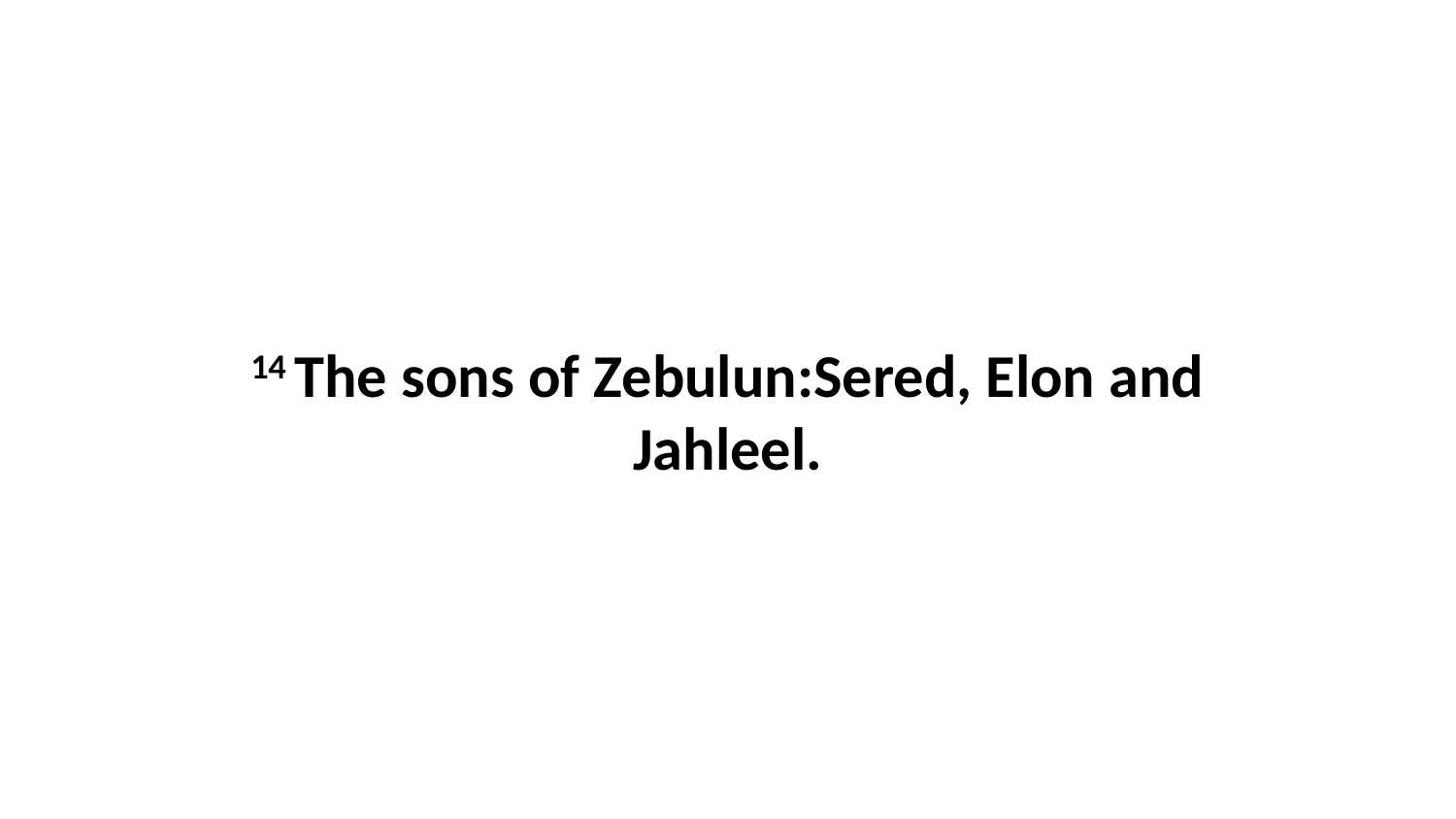

14 The sons of Zebulun:Sered, Elon and Jahleel.